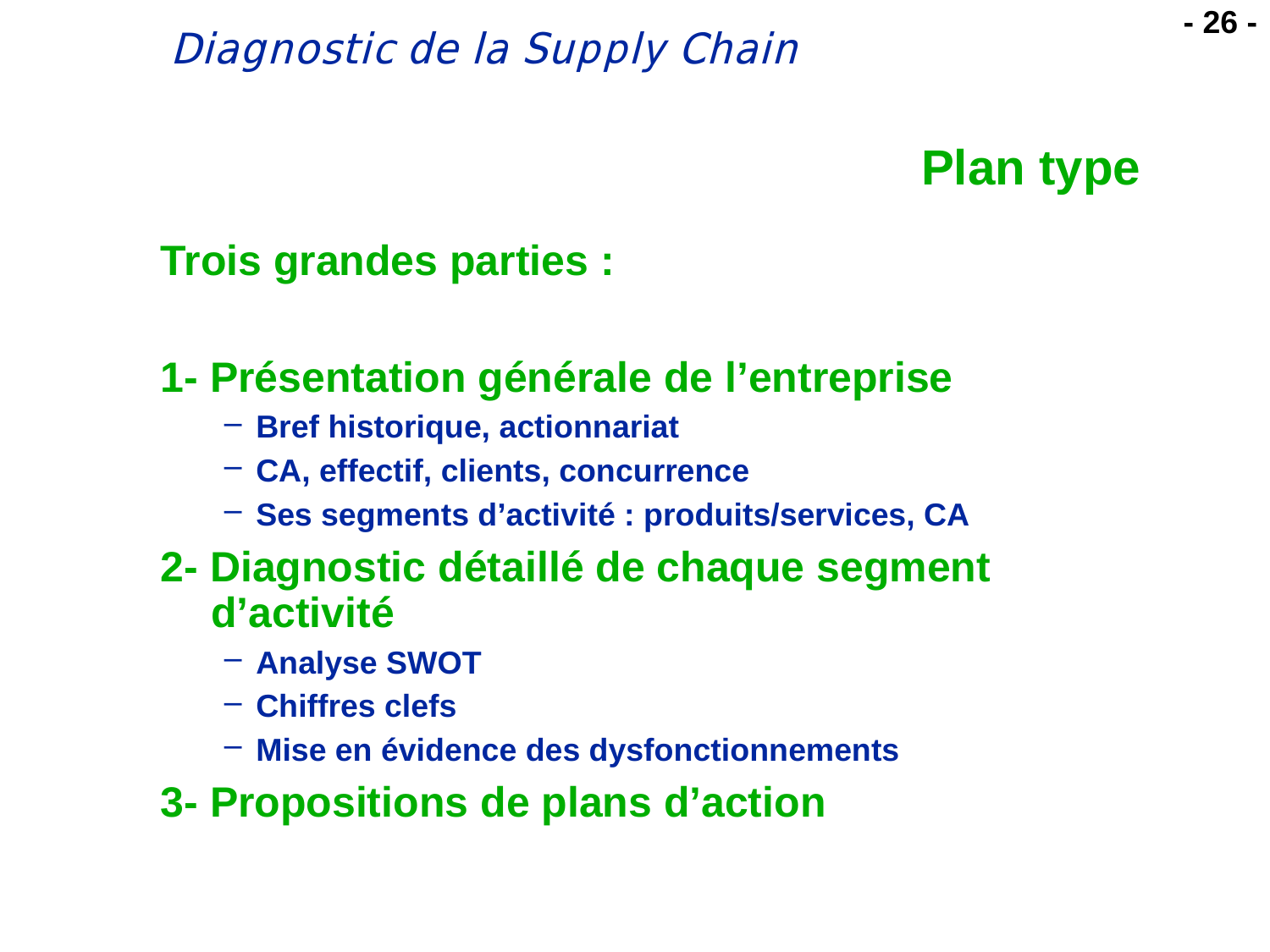

# Plan type
Trois grandes parties :

1- Présentation générale de l’entreprise
Bref historique, actionnariat
CA, effectif, clients, concurrence
Ses segments d’activité : produits/services, CA
2- Diagnostic détaillé de chaque segment d’activité
Analyse SWOT
Chiffres clefs
Mise en évidence des dysfonctionnements
3- Propositions de plans d’action